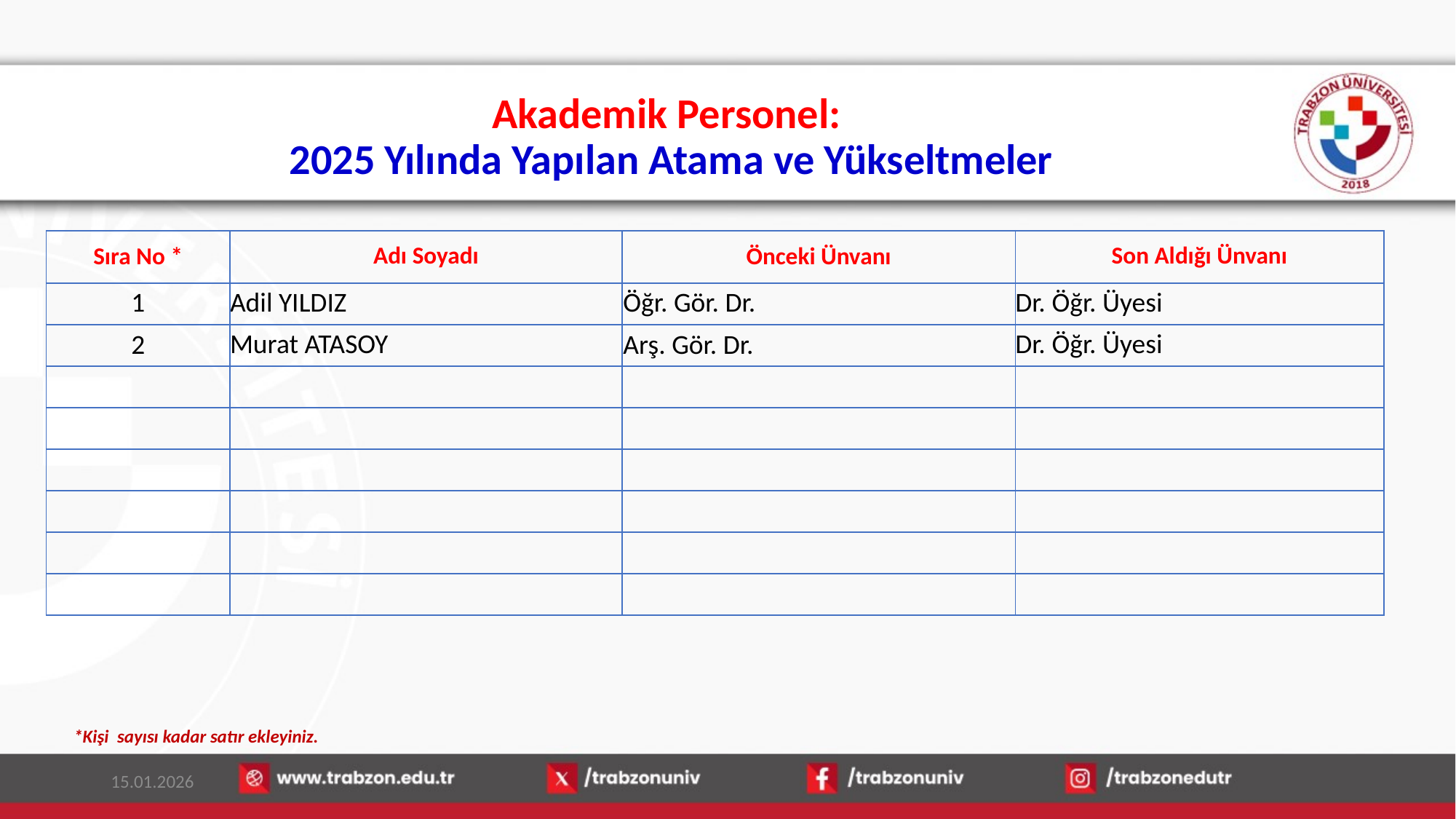

# Akademik Personel: 2025 Yılında Yapılan Atama ve Yükseltmeler
| Sıra No \* | Adı Soyadı | Önceki Ünvanı | Son Aldığı Ünvanı |
| --- | --- | --- | --- |
| 1 | Adil YILDIZ | Öğr. Gör. Dr. | Dr. Öğr. Üyesi |
| 2 | Murat ATASOY | Arş. Gör. Dr. | Dr. Öğr. Üyesi |
|  |  |  |  |
|  |  |  |  |
|  |  |  |  |
|  |  |  |  |
|  |  |  |  |
|  |  |  |  |
*Kişi  sayısı kadar satır ekleyiniz.
15.01.2026
9